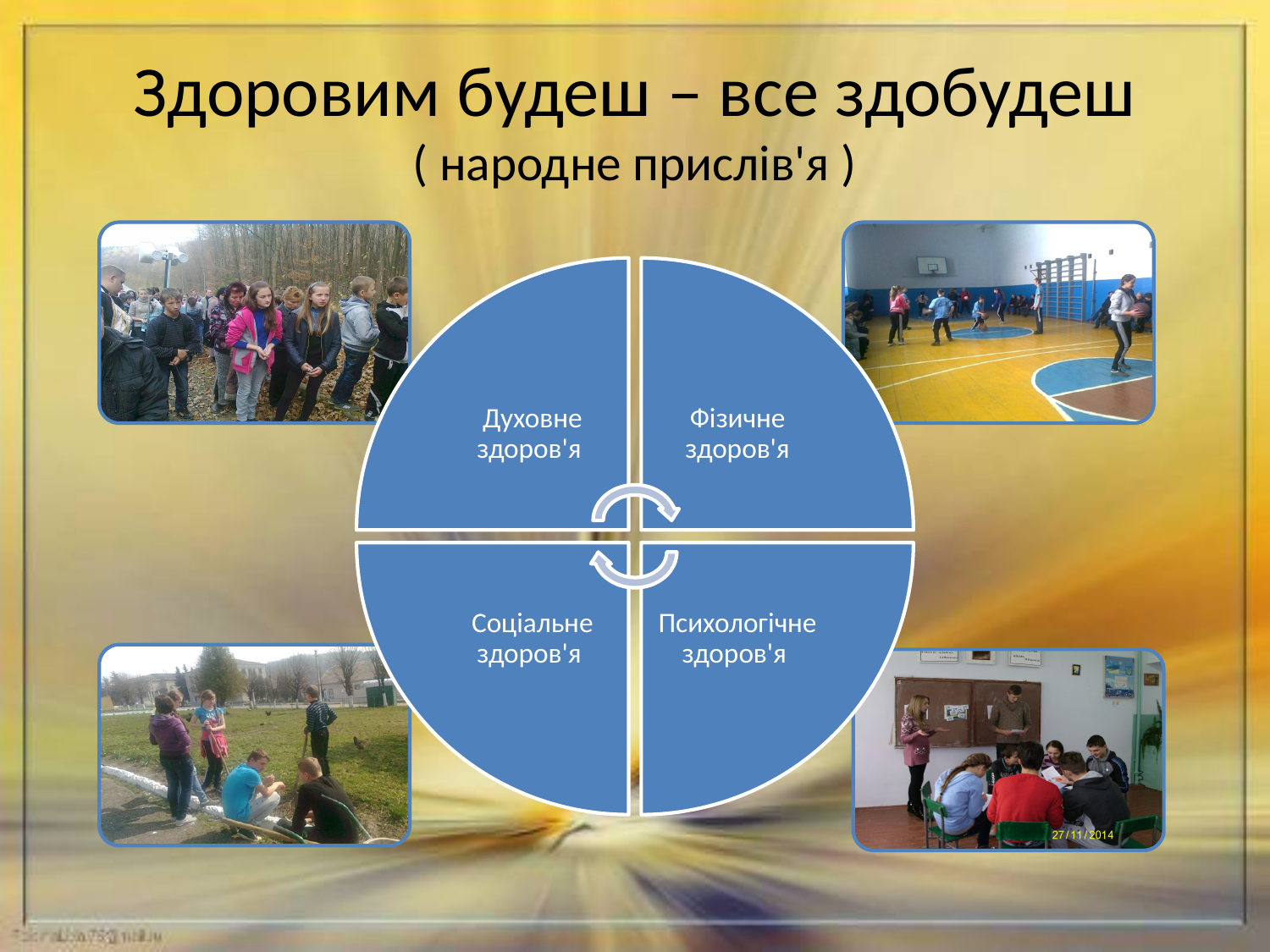

# Здоровим будеш – все здобудеш ( народне прислів'я )

Духовне здоров'я
Фізичне здоров'я
Психологічне здоров'я
Соціальне здоров'я